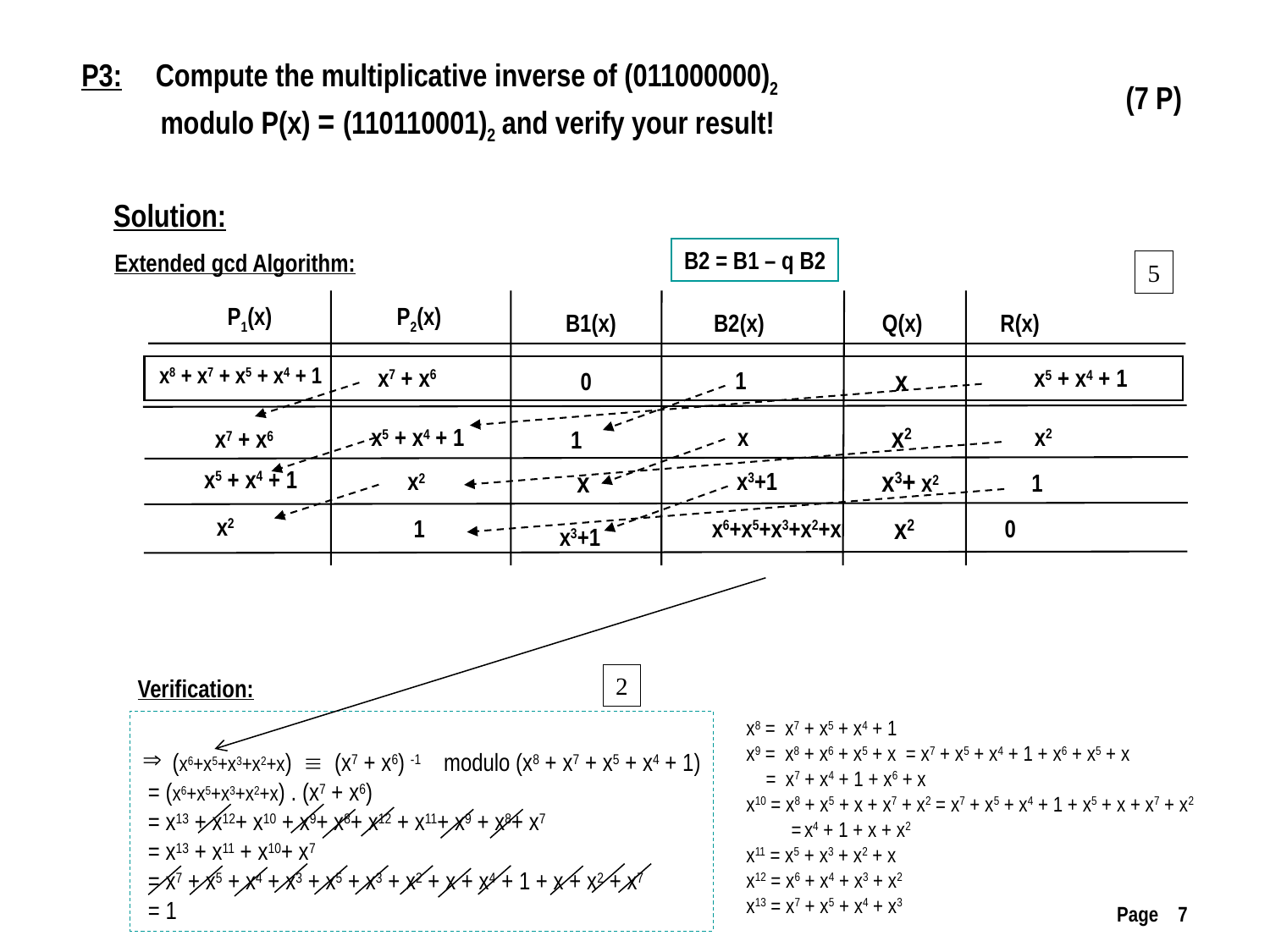

P3:	Compute the multiplicative inverse of (011000000)2
           modulo P(x) = (110110001)2 and verify your result!
(7 P)
Solution:
B2 = B1 – q B2
   Extended gcd Algorithm:
5

P1(x)
P2(x)
B1(x)
B2(x)
Q(x)
R(x)

x7 + x6
x8 + x7 + x5 + x4 + 1
1

x5 + x4 + 1
x
0

x7 + x6
x2
1
x
x2
x5 + x4 + 1

x5 + x4 + 1
x3+ x2
x
x3+1
x2
1

x2
x2
x6+x5+x3+x2+x
0
1
x3+1

2
   Verification:
x8 =  x7 + x5 + x4 + 1
x9 =  x8 + x6 + x5 + x  = x7 + x5 + x4 + 1 + x6 + x5 + x
    =  x7 + x4 + 1 + x6 + x
x10 = x8 + x5 + x + x7 + x2 = x7 + x5 + x4 + 1 + x5 + x + x7 + x2                         = x4 + 1 + x + x2
x11 = x5 + x3 + x2 + x
x12 = x6 + x4 + x3 + x2
x13 = x7 + x5 + x4 + x3

(x6+x5+x3+x2+x)  ≡  (x7 + x6) -1    modulo (x8 + x7 + x5 + x4 + 1)
 = (x6+x5+x3+x2+x) . (x7 + x6)
 = x13 + x12+ x10 + x9+ x8+ x12 + x11+ x9 + x8+ x7
 = x13 + x11 + x10+ x7
 = x7 + x5 + x4 + x3 + x5 + x3 + x2 + x + x4 + 1 + x + x2 + x7
 = 1